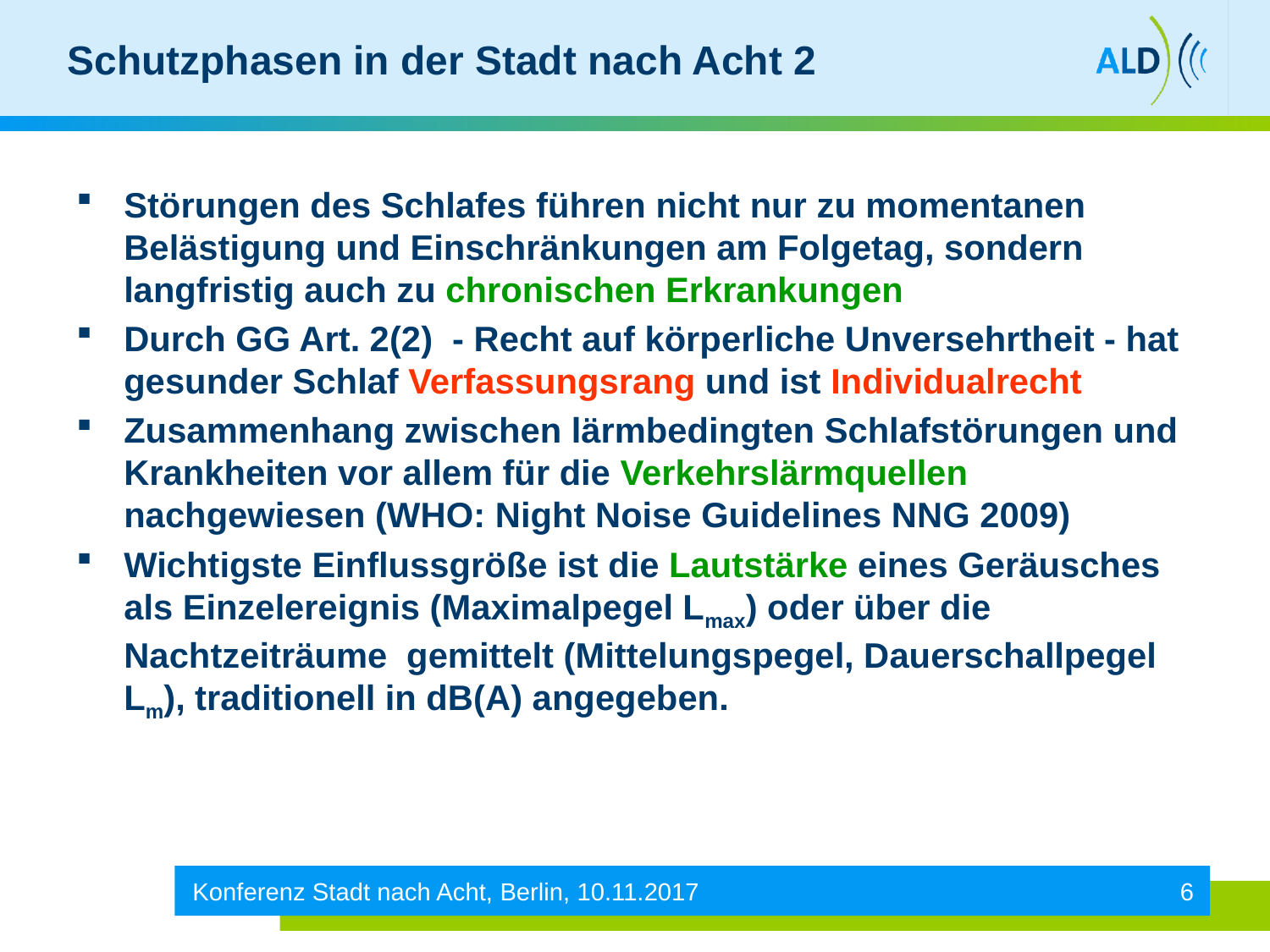

# Schutzphasen in der Stadt nach Acht 2
Störungen des Schlafes führen nicht nur zu momentanen Belästigung und Einschränkungen am Folgetag, sondern langfristig auch zu chronischen Erkrankungen
Durch GG Art. 2(2)  - Recht auf körperliche Unversehrtheit - hat gesunder Schlaf Verfassungsrang und ist Individualrecht
Zusammenhang zwischen lärmbedingten Schlafstörungen und Krankheiten vor allem für die Verkehrslärmquellen nachgewiesen (WHO: Night Noise Guidelines NNG 2009)
Wichtigste Einflussgröße ist die Lautstärke eines Geräusches als Einzelereignis (Maximalpegel Lmax) oder über die Nachtzeiträume  gemittelt (Mittelungspegel, Dauerschallpegel Lm), traditionell in dB(A) angegeben.

Konferenz Stadt nach Acht, Berlin, 10.11.2017
6